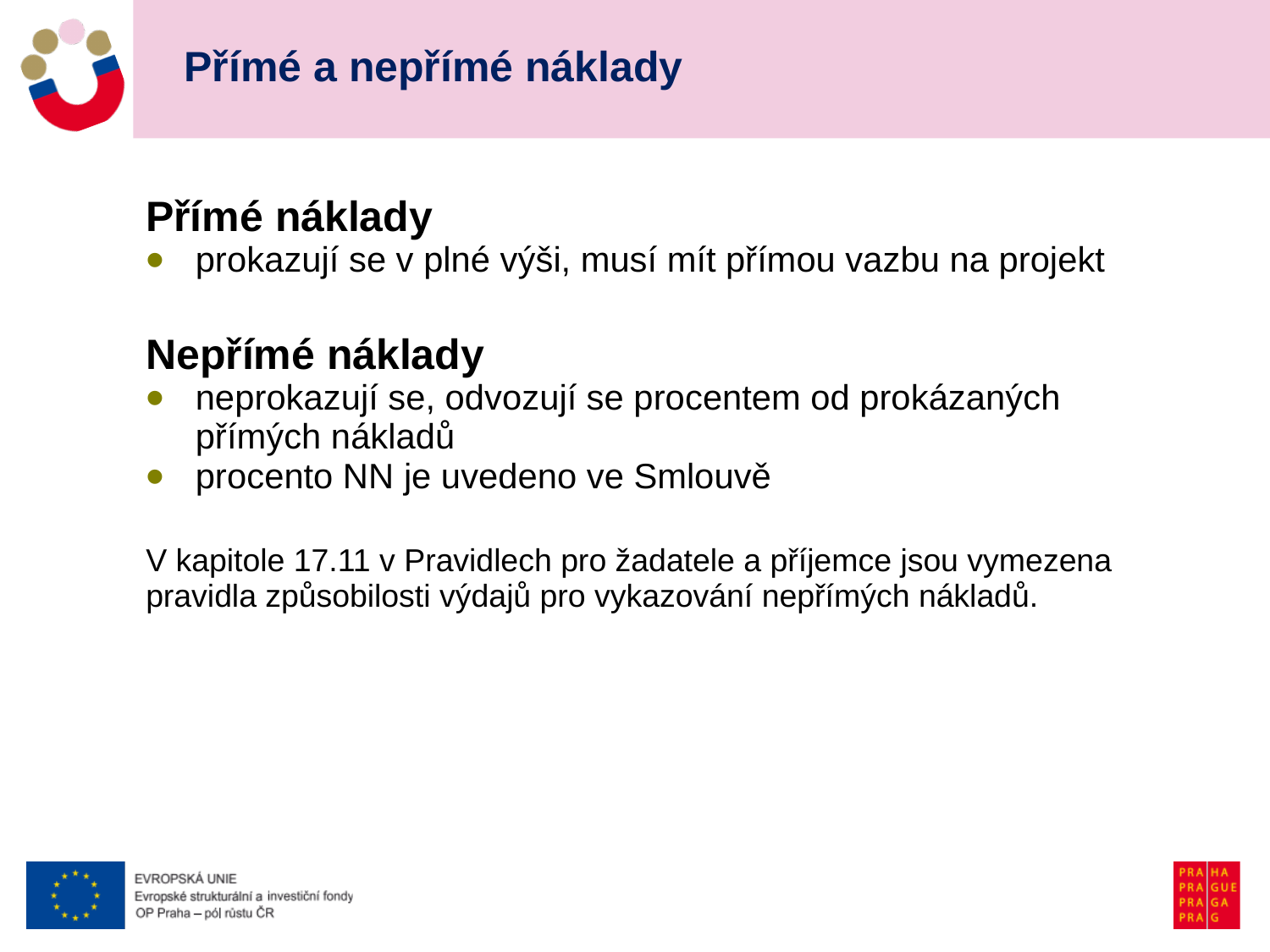

# Přímé a nepřímé náklady
Přímé náklady
prokazují se v plné výši, musí mít přímou vazbu na projekt

Nepřímé náklady
neprokazují se, odvozují se procentem od prokázaných přímých nákladů
procento NN je uvedeno ve Smlouvě

V kapitole 17.11 v Pravidlech pro žadatele a příjemce jsou vymezena pravidla způsobilosti výdajů pro vykazování nepřímých nákladů.